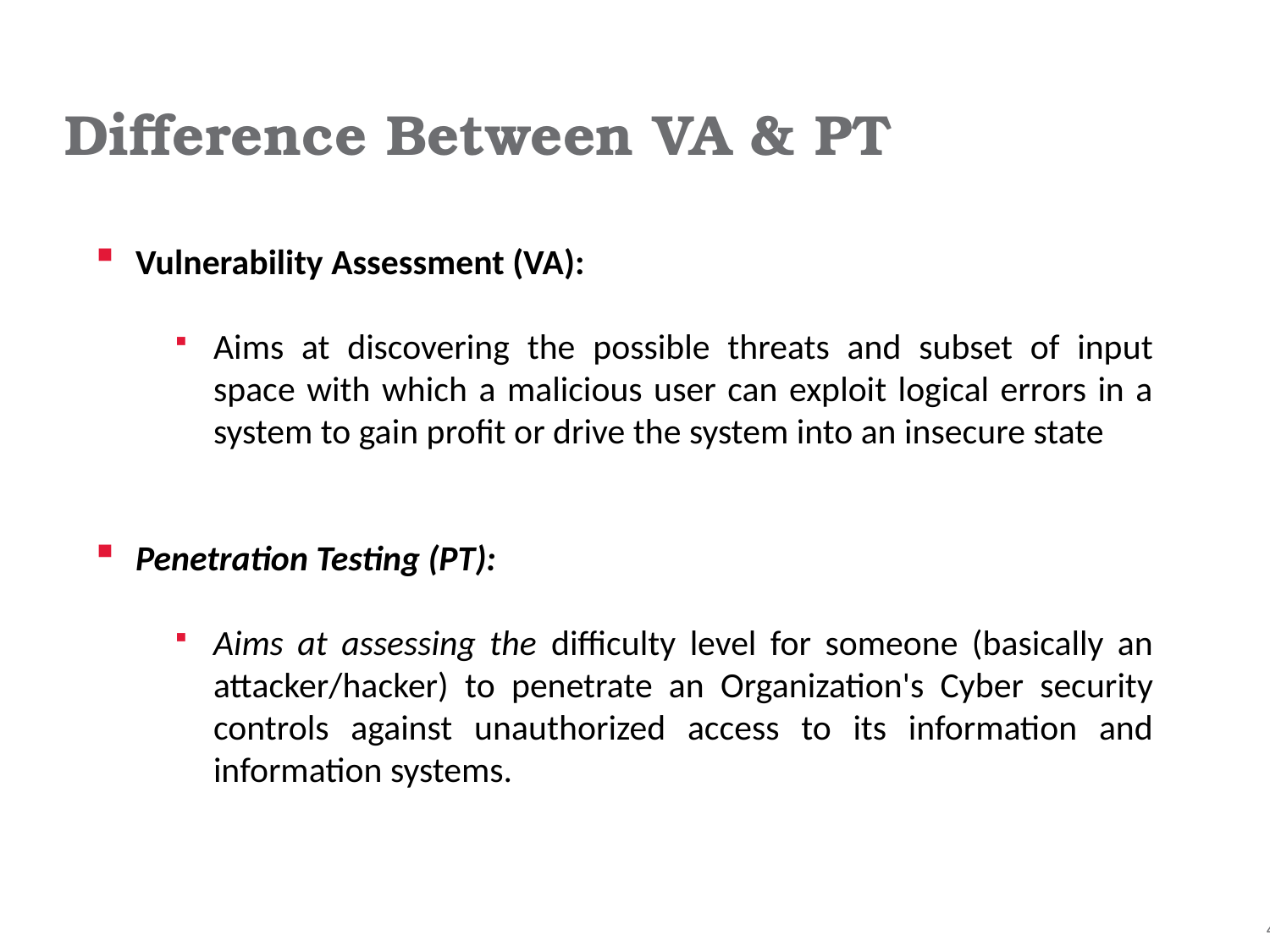

# Difference Between VA & PT

Vulnerability Assessment (VA):

Aims at discovering the possible threats and subset of input space with which a malicious user can exploit logical errors in a system to gain profit or drive the system into an insecure state

Penetration Testing (PT):

Aims at assessing the difficulty level for someone (basically an attacker/hacker) to penetrate an Organization's Cyber security controls against unauthorized access to its information and information systems.
Slide 4